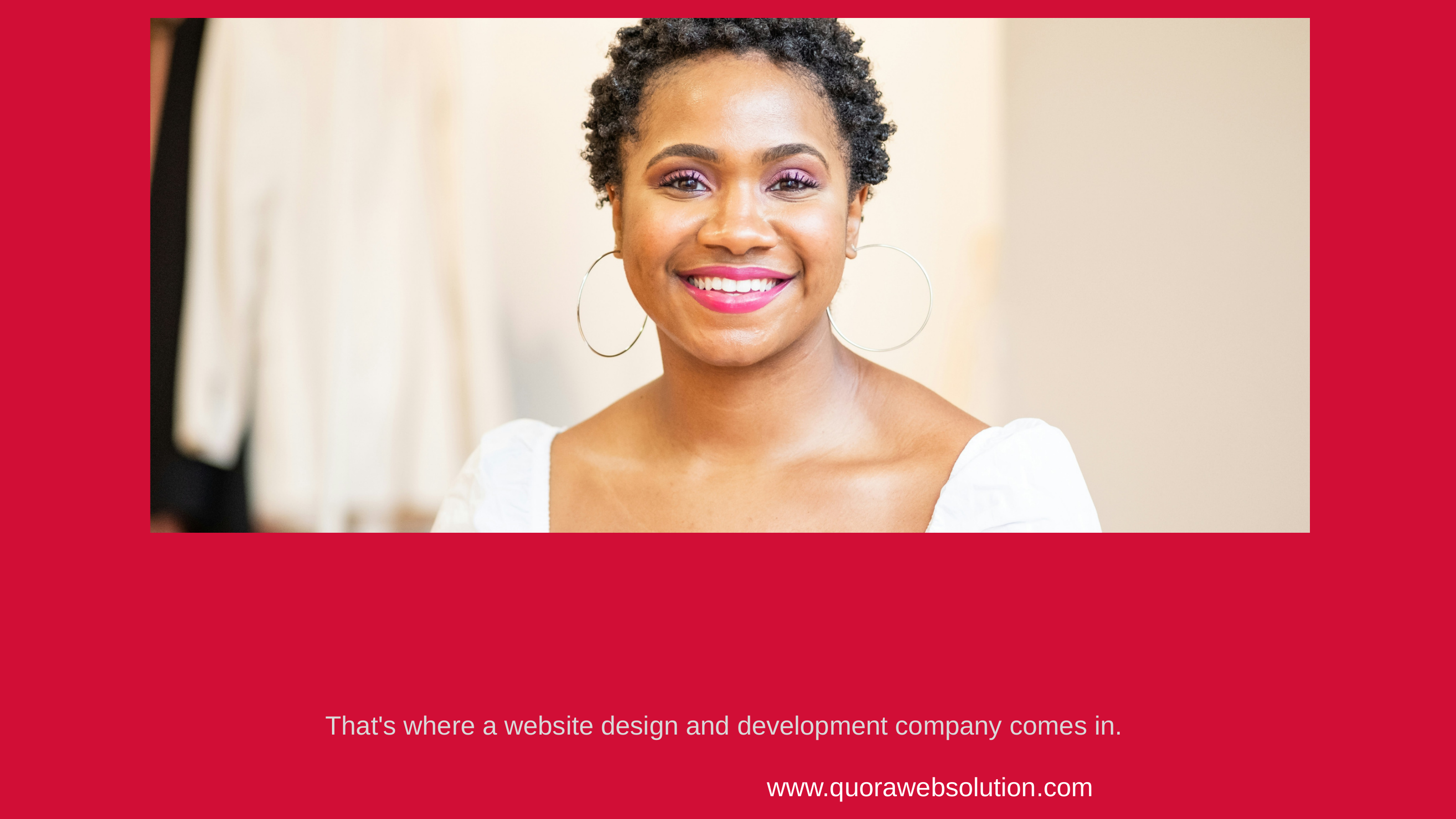

That's where a website design and development company comes in.

www.quorawebsolution.com